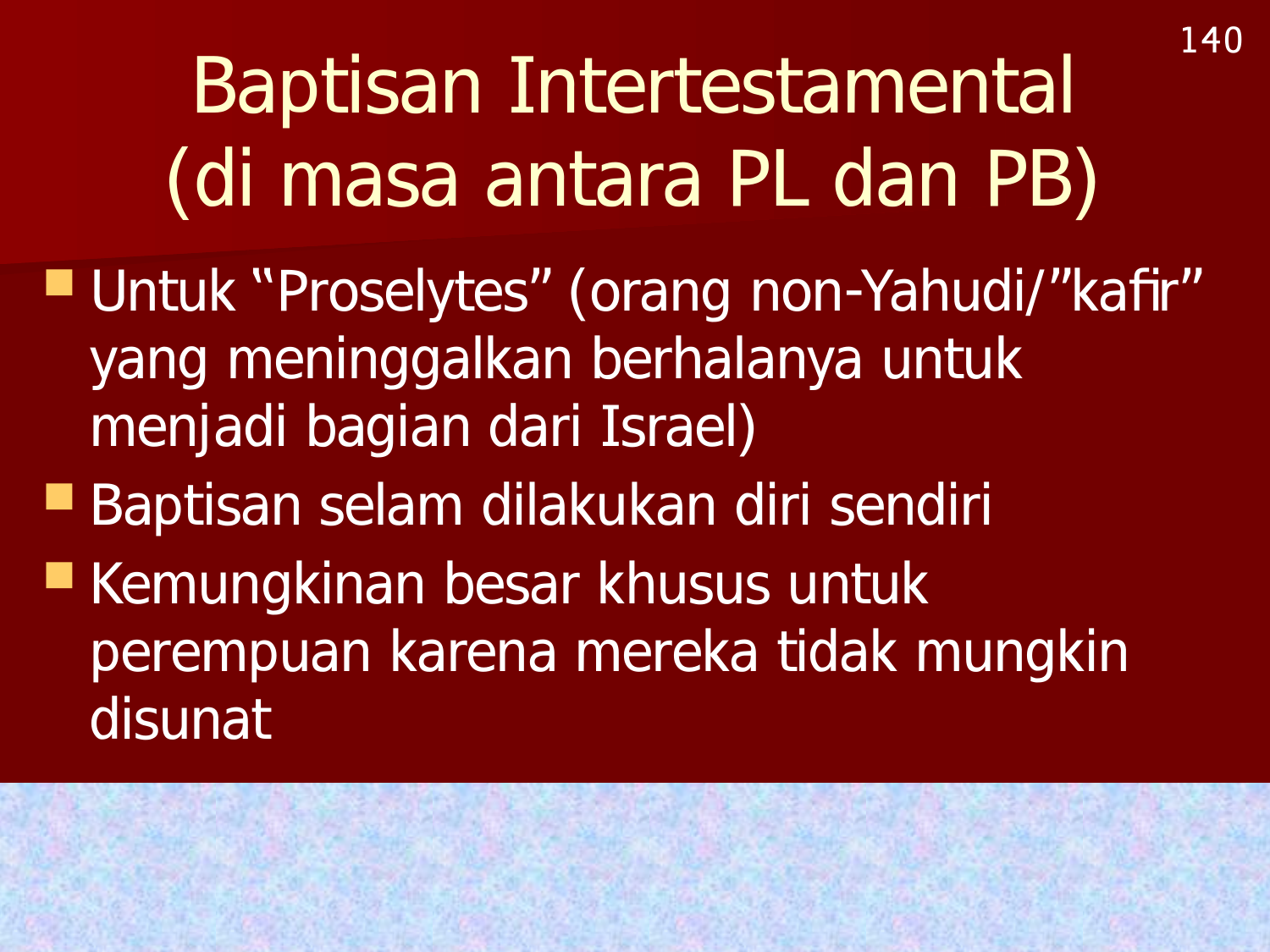

140
# Baptisan Intertestamental (di masa antara PL dan PB)
Untuk “Proselytes” (orang non-Yahudi/”kafir” yang meninggalkan berhalanya untuk menjadi bagian dari Israel)
Baptisan selam dilakukan diri sendiri
Kemungkinan besar khusus untuk perempuan karena mereka tidak mungkin disunat